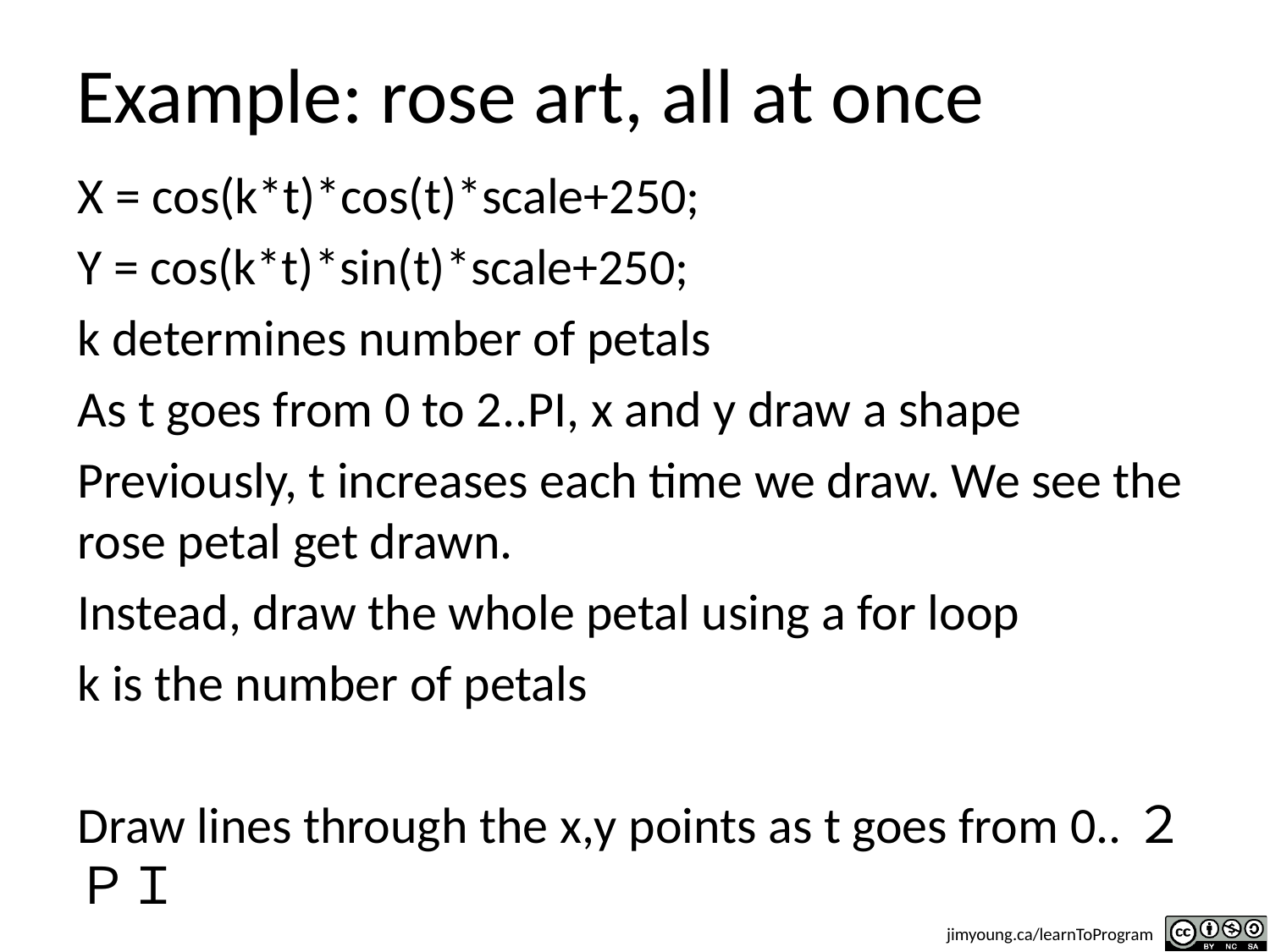

# Example: rose art, all at once
X = cos(k*t)*cos(t)*scale+250;
Y = cos(k*t)*sin(t)*scale+250;
k determines number of petals
As t goes from 0 to 2..PI, x and y draw a shape
Previously, t increases each time we draw. We see the rose petal get drawn.
Instead, draw the whole petal using a for loop
k is the number of petals

Draw lines through the x,y points as t goes from 0..２ＰＩ